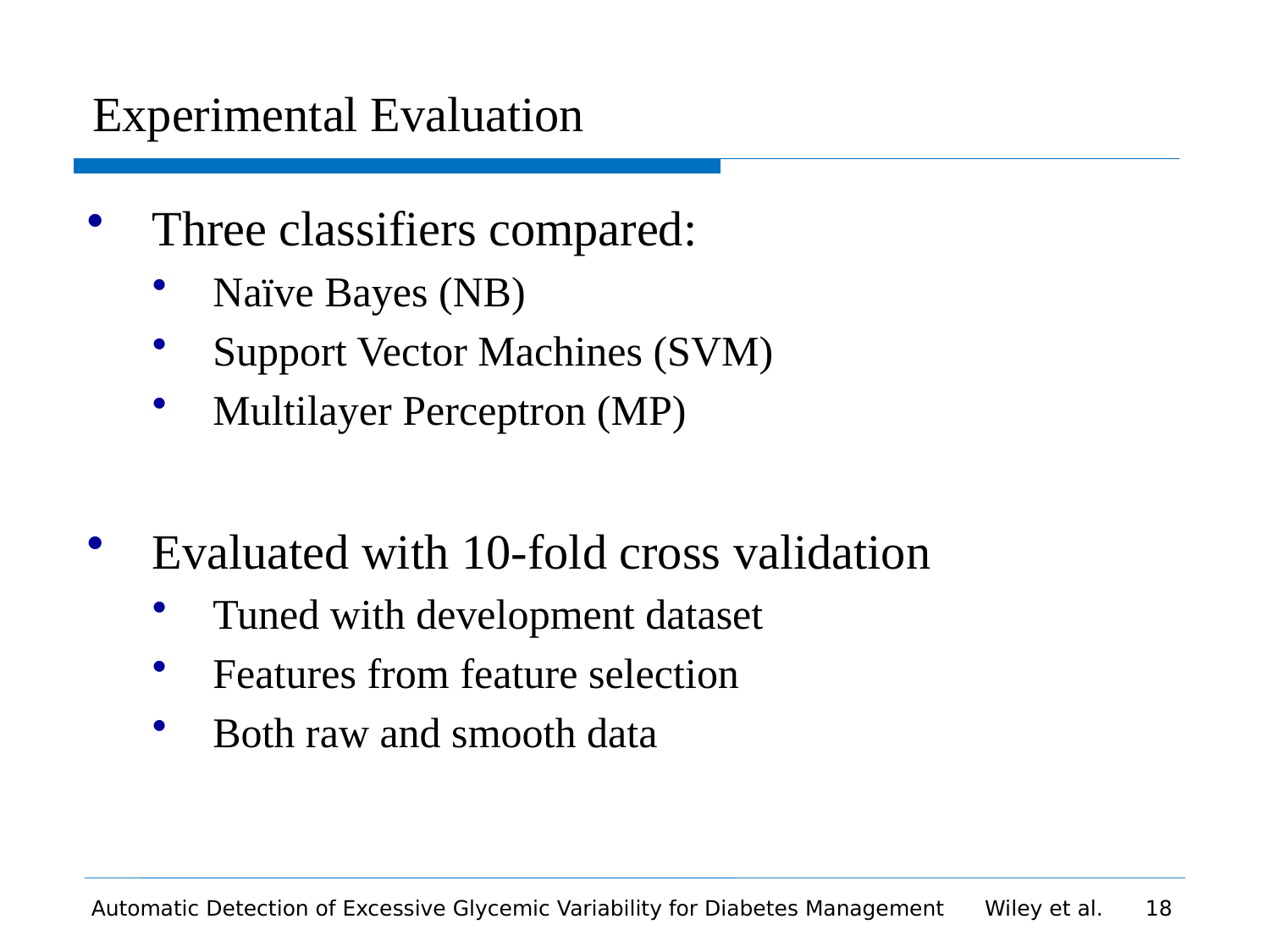

# Experimental Evaluation
Three classifiers compared:
Naïve Bayes (NB)
Support Vector Machines (SVM)
Multilayer Perceptron (MP)

Evaluated with 10-fold cross validation
Tuned with development dataset
Features from feature selection
Both raw and smooth data
Automatic Detection of Excessive Glycemic Variability for Diabetes Management      Wiley et al.

18